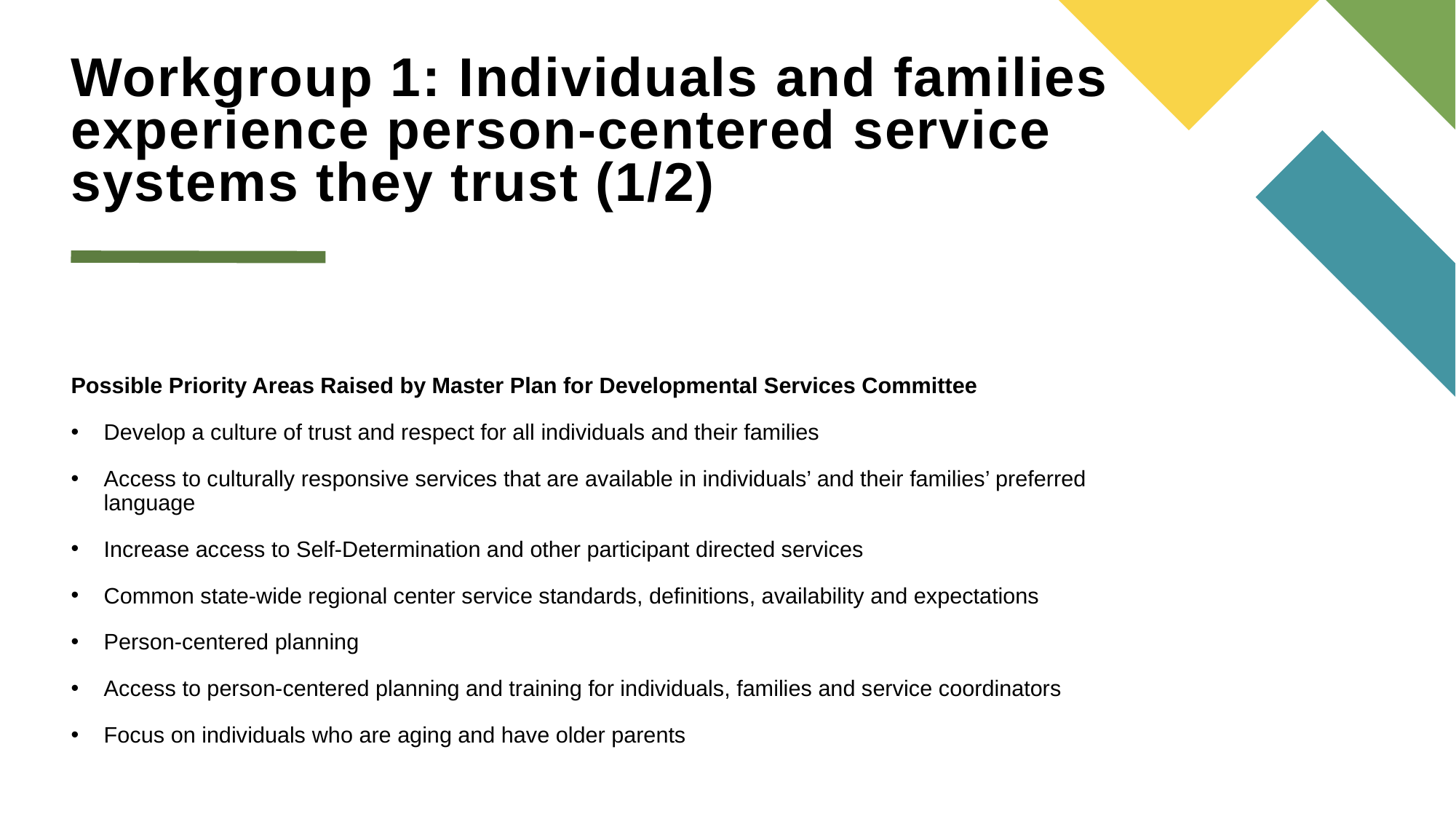

# Workgroup 1: Individuals and families experience person-centered service systems they trust (1/2)

Possible Priority Areas Raised by Master Plan for Developmental Services Committee
Develop a culture of trust and respect for all individuals and their families
Access to culturally responsive services that are available in individuals’ and their families’ preferred language
Increase access to Self-Determination and other participant directed services
Common state-wide regional center service standards, definitions, availability and expectations
Person-centered planning
Access to person-centered planning and training for individuals, families and service coordinators
Focus on individuals who are aging and have older parents